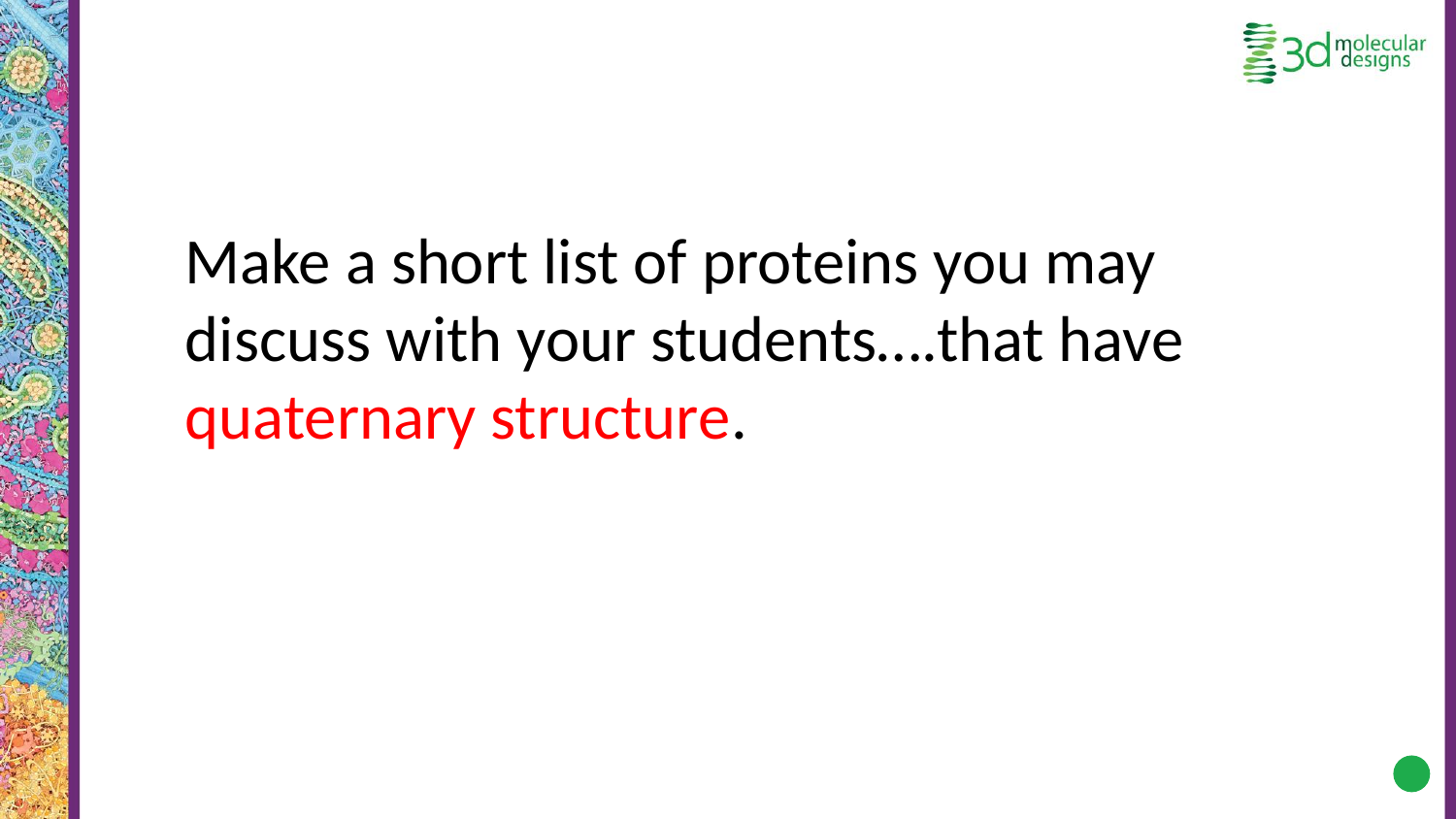

Make a short list of proteins you may discuss with your students….that have quaternary structure.
113